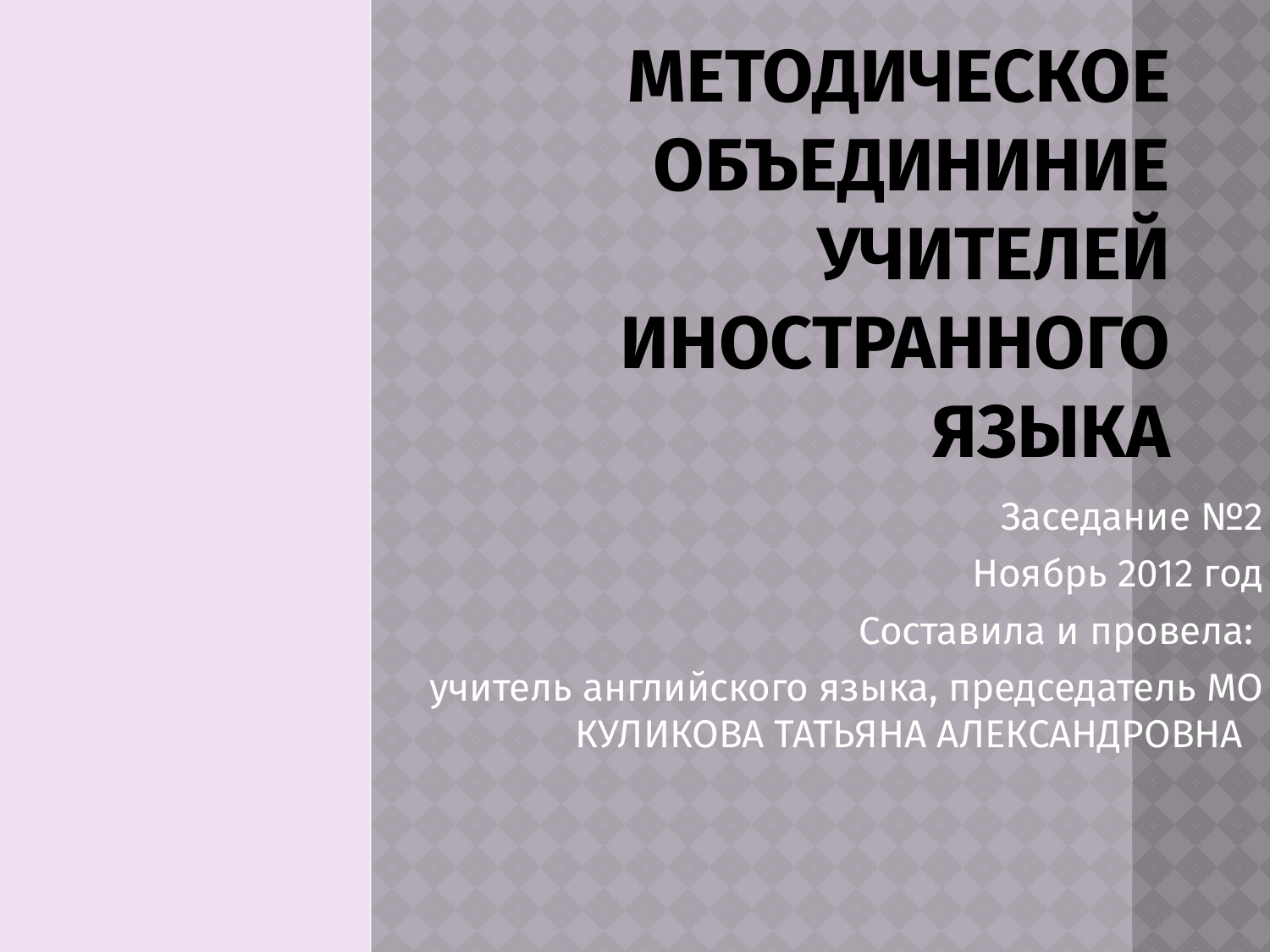

# МЕТОДИЧЕСКОЕ ОБЪЕДИНИНИЕ УЧИТЕЛЕЙ ИНОСТРАННОГО ЯЗЫКА
Заседание №2
Ноябрь 2012 год
Составила и провела:
учитель английского языка, председатель МО КУЛИКОВА ТАТЬЯНА АЛЕКСАНДРОВНА